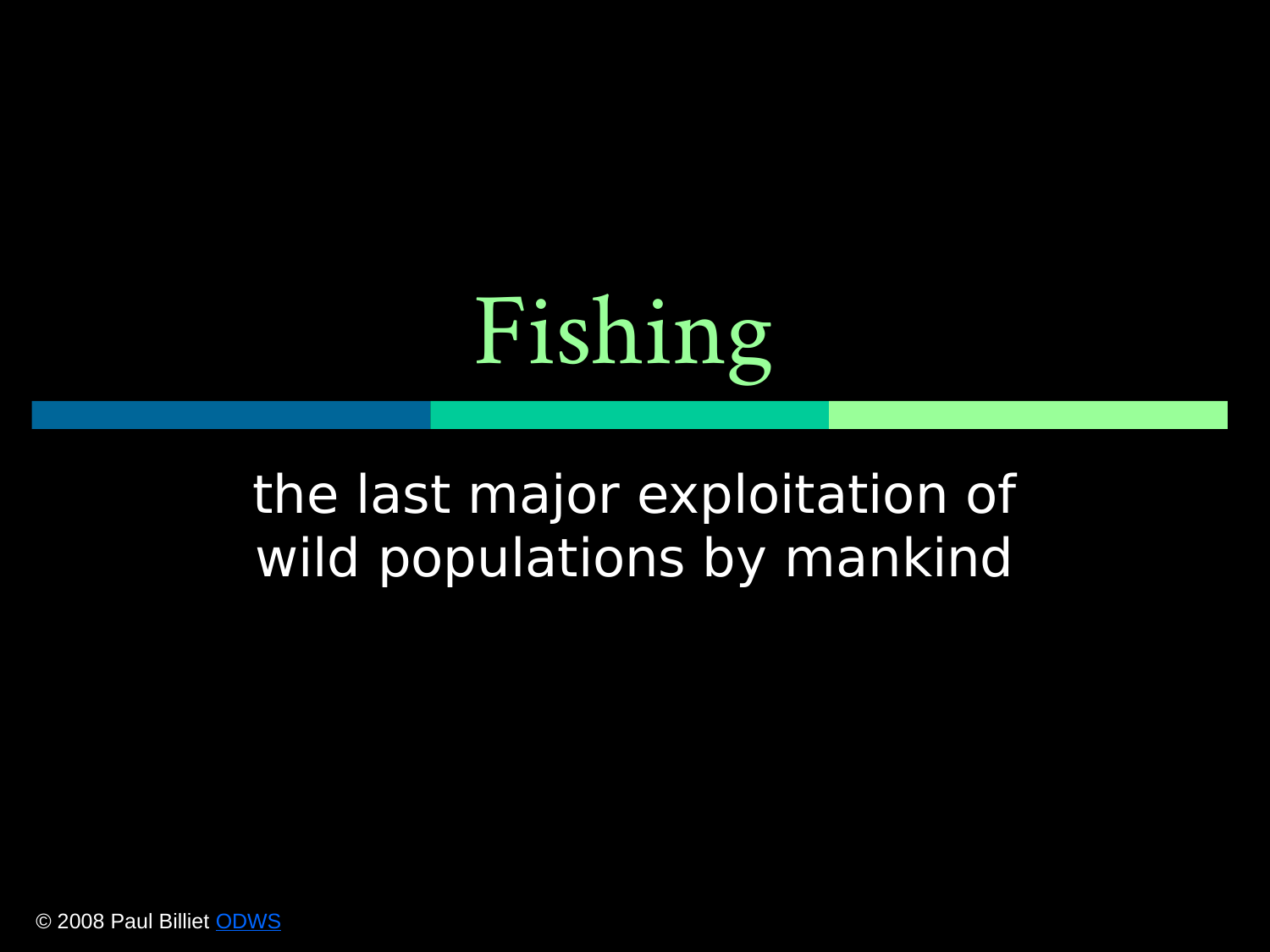

# Fishing
the last major exploitation of wild populations by mankind
© 2008 Paul Billiet ODWS